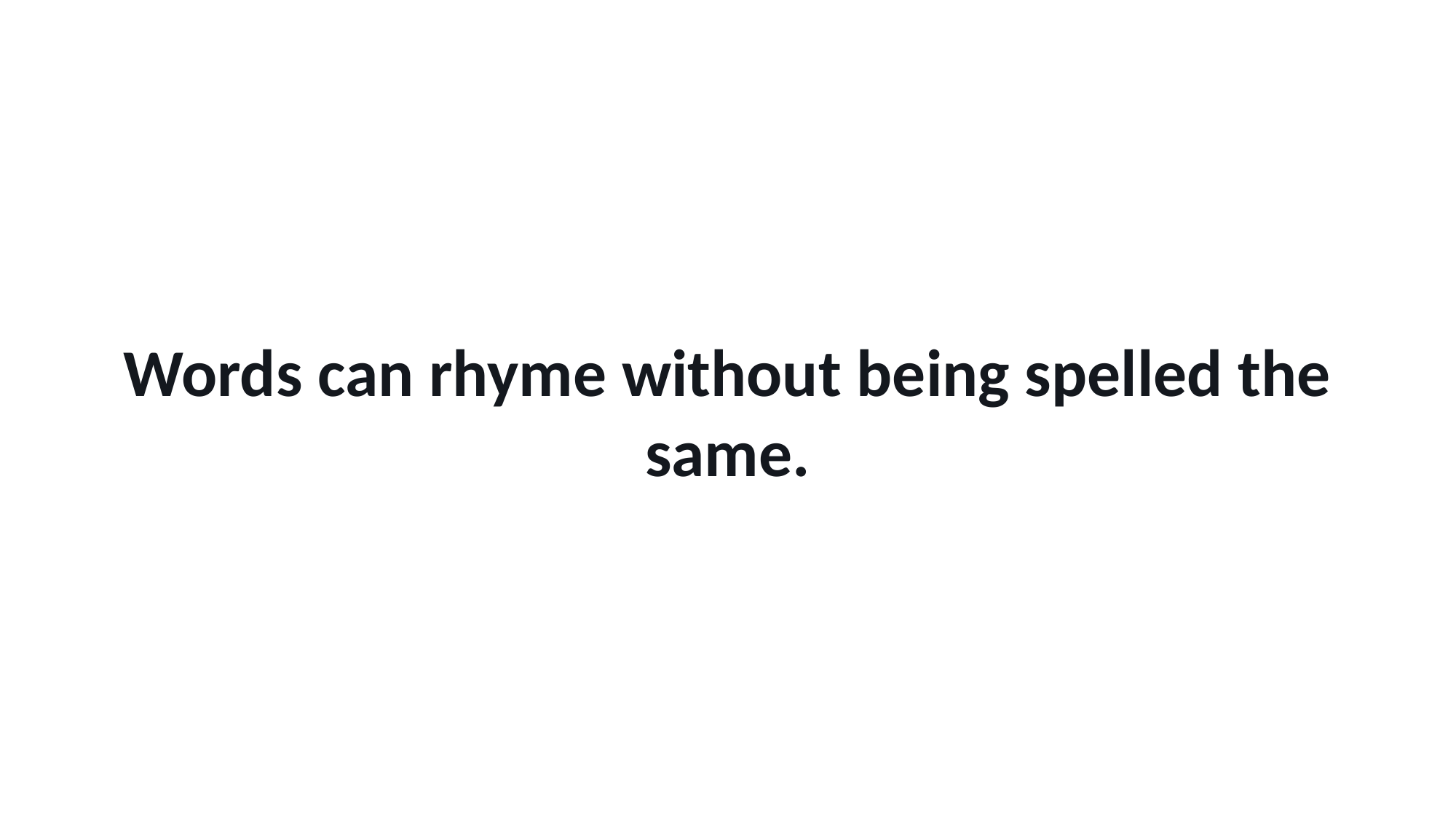

Words can rhyme without being spelled the same.